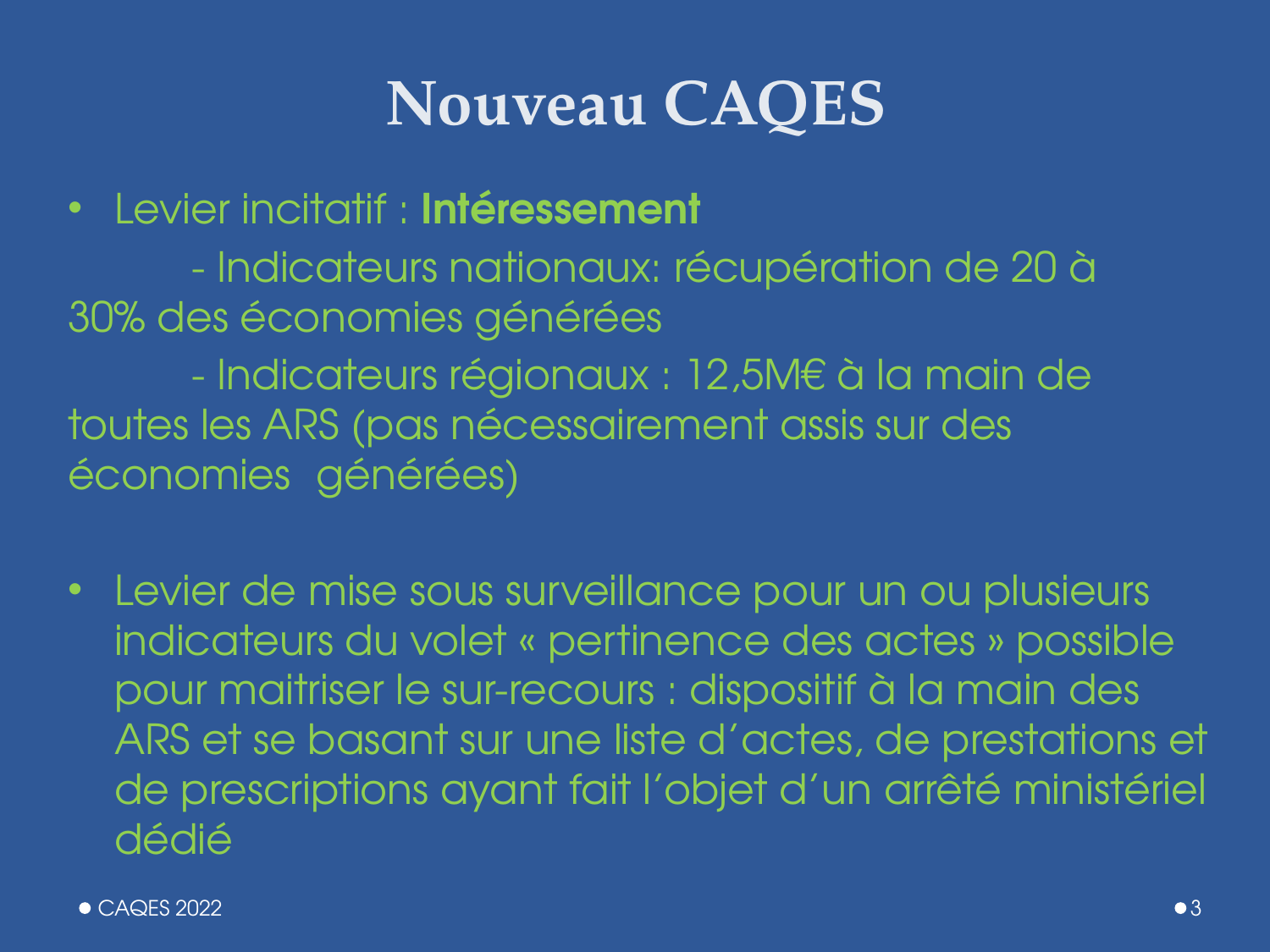

# Nouveau CAQES
Levier incitatif : Intéressement
	- Indicateurs nationaux: récupération de 20 à 	30% des économies générées
	- Indicateurs régionaux : 12,5M€ à la main de 	toutes les ARS (pas nécessairement assis sur des 	économies 	générées)

Levier de mise sous surveillance pour un ou plusieurs indicateurs du volet « pertinence des actes » possible pour maitriser le sur-recours : dispositif à la main des ARS et se basant sur une liste d’actes, de prestations et de prescriptions ayant fait l’objet d’un arrêté ministériel dédié
CAQES 2022
3